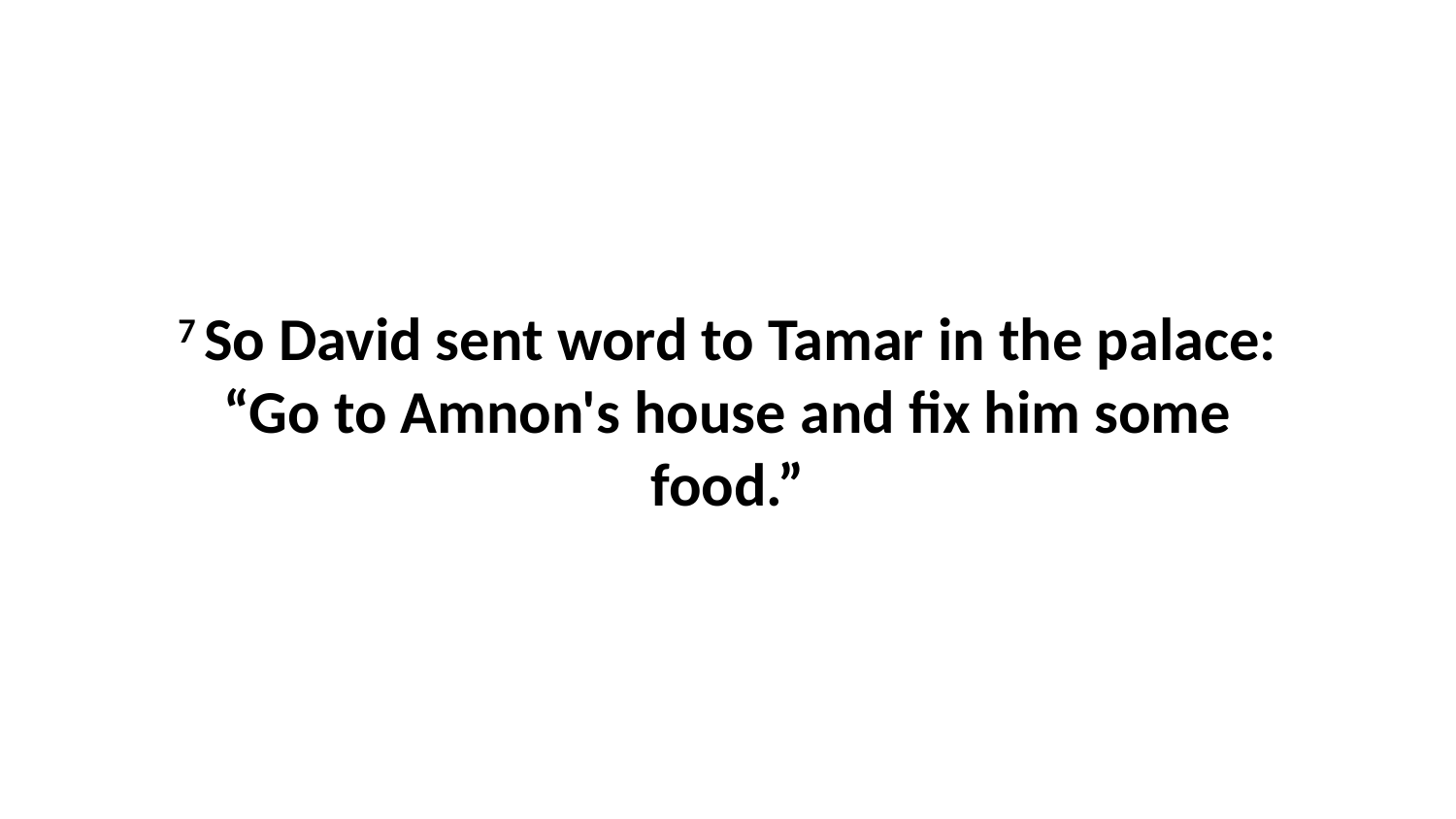

7 So David sent word to Tamar in the palace: “Go to Amnon's house and fix him some food.”